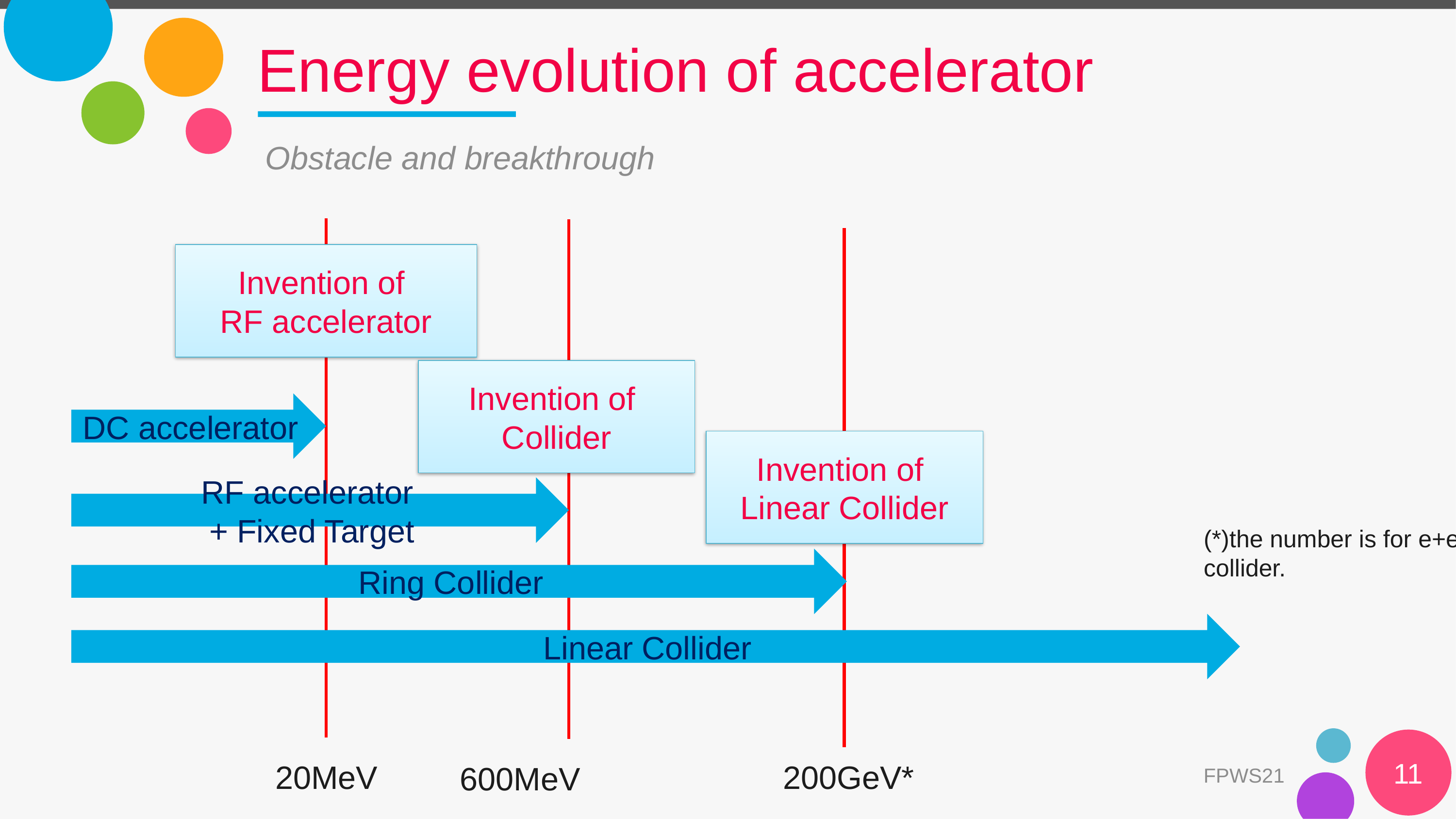

# Energy evolution of accelerator
Obstacle and breakthrough
Invention of
RF accelerator
Invention of
Collider
DC accelerator
Invention of
Linear Collider
RF accelerator
+ Fixed Target
(*)the number is for e+e- collider.
Ring Collider
Linear Collider
11
20MeV
FPWS21
200GeV*
600MeV